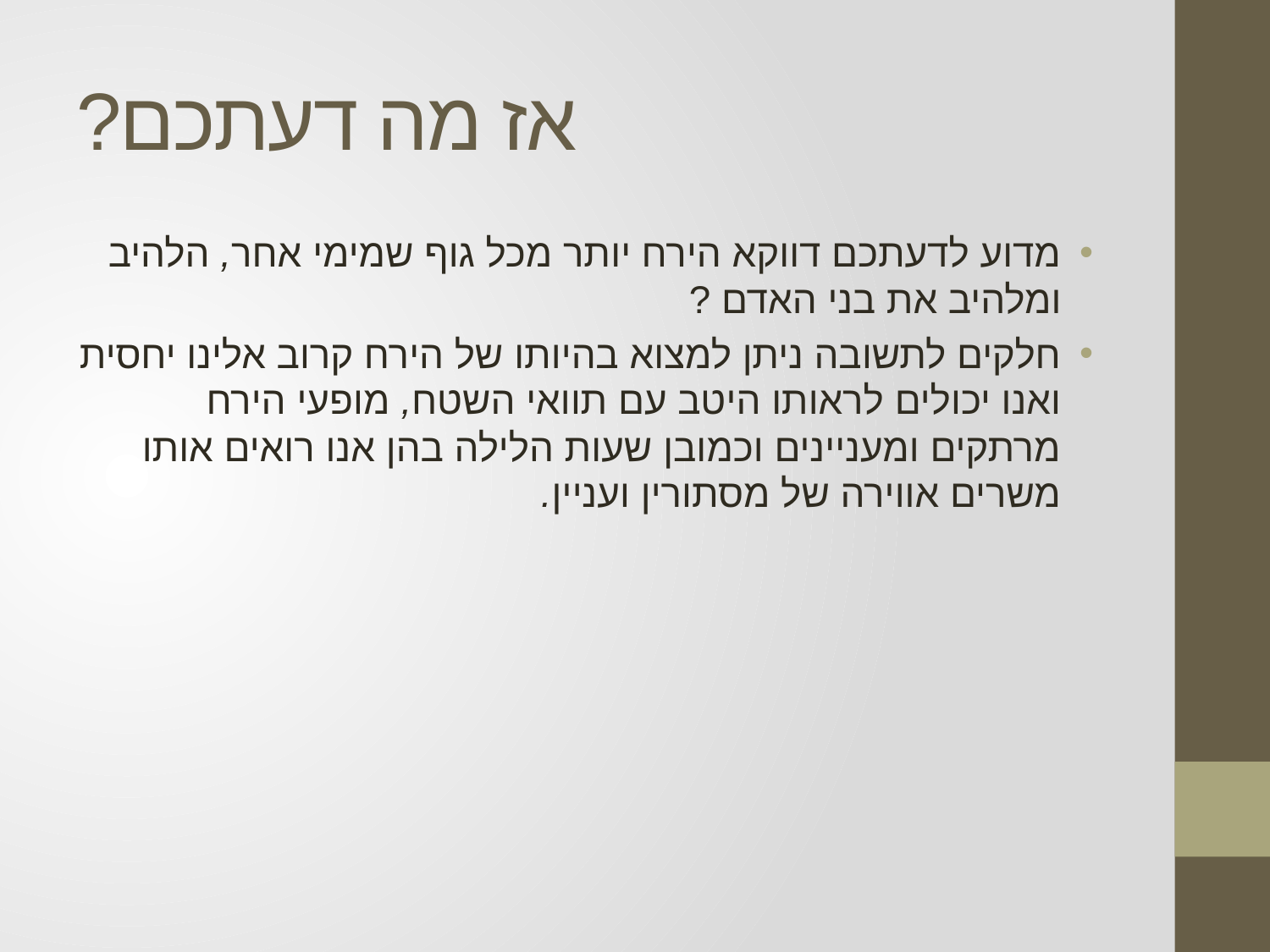

# אז מה דעתכם?
מדוע לדעתכם דווקא הירח יותר מכל גוף שמימי אחר, הלהיב ומלהיב את בני האדם ?
חלקים לתשובה ניתן למצוא בהיותו של הירח קרוב אלינו יחסית ואנו יכולים לראותו היטב עם תוואי השטח, מופעי הירח מרתקים ומעניינים וכמובן שעות הלילה בהן אנו רואים אותו משרים אווירה של מסתורין ועניין.